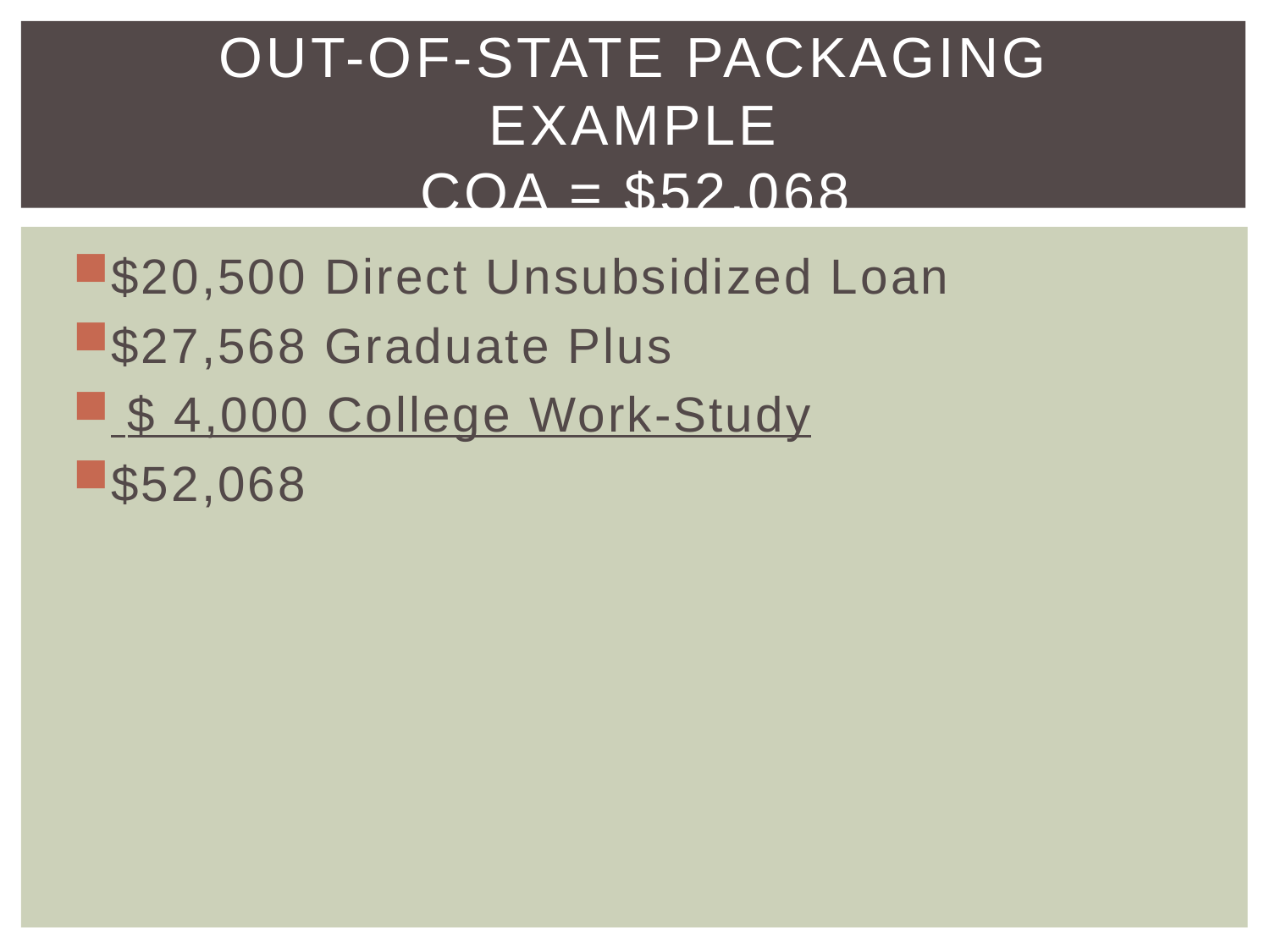

# Out-of-State Packaging Example COA = $52,068
$20,500 Direct Unsubsidized Loan
$27,568 Graduate Plus
 $ 4,000 College Work-Study
$52,068